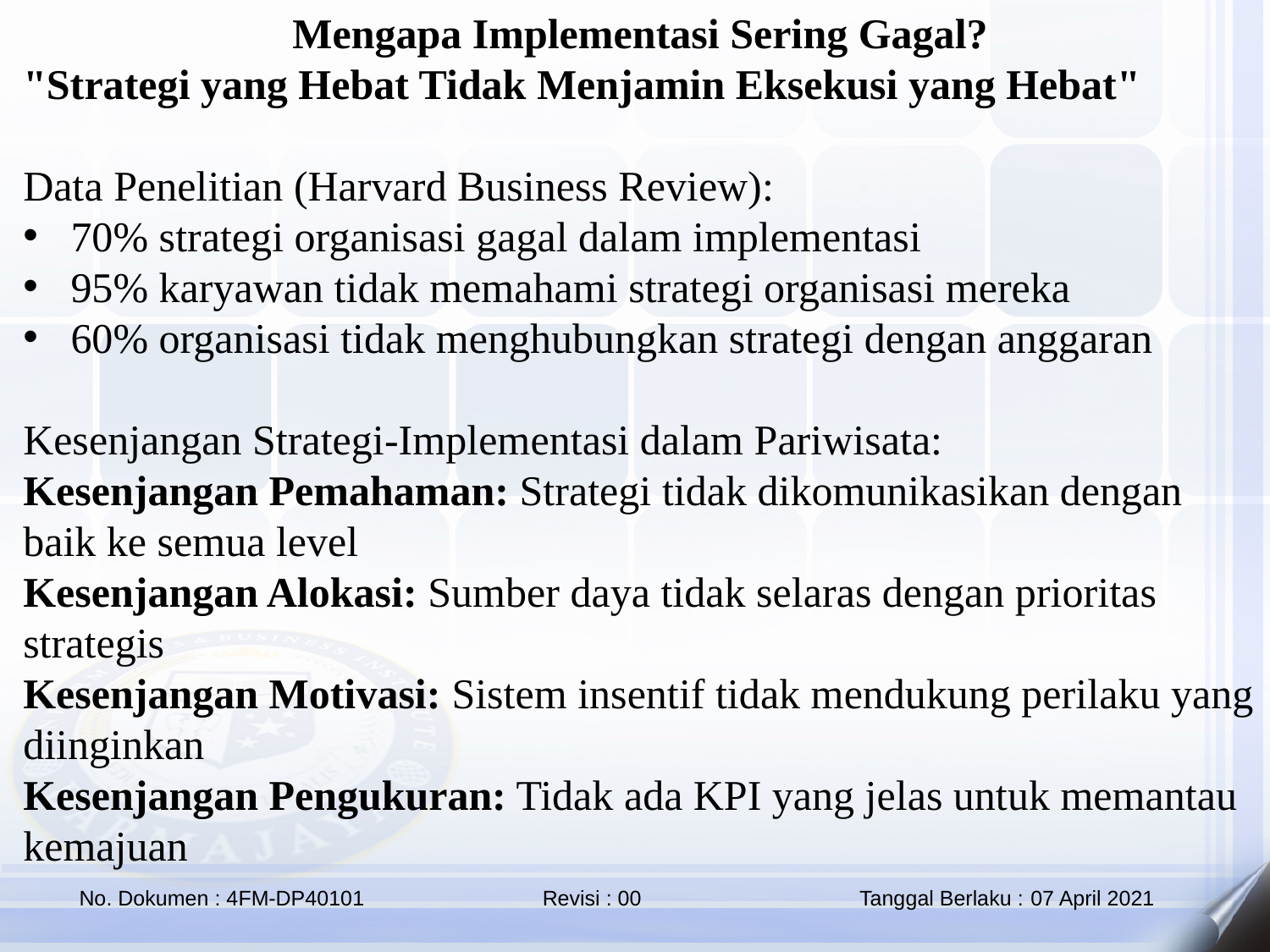

Mengapa Implementasi Sering Gagal?
"Strategi yang Hebat Tidak Menjamin Eksekusi yang Hebat"

Data Penelitian (Harvard Business Review):
70% strategi organisasi gagal dalam implementasi
95% karyawan tidak memahami strategi organisasi mereka
60% organisasi tidak menghubungkan strategi dengan anggaran

Kesenjangan Strategi-Implementasi dalam Pariwisata:
Kesenjangan Pemahaman: Strategi tidak dikomunikasikan dengan baik ke semua level
Kesenjangan Alokasi: Sumber daya tidak selaras dengan prioritas strategis
Kesenjangan Motivasi: Sistem insentif tidak mendukung perilaku yang diinginkan
Kesenjangan Pengukuran: Tidak ada KPI yang jelas untuk memantau kemajuan